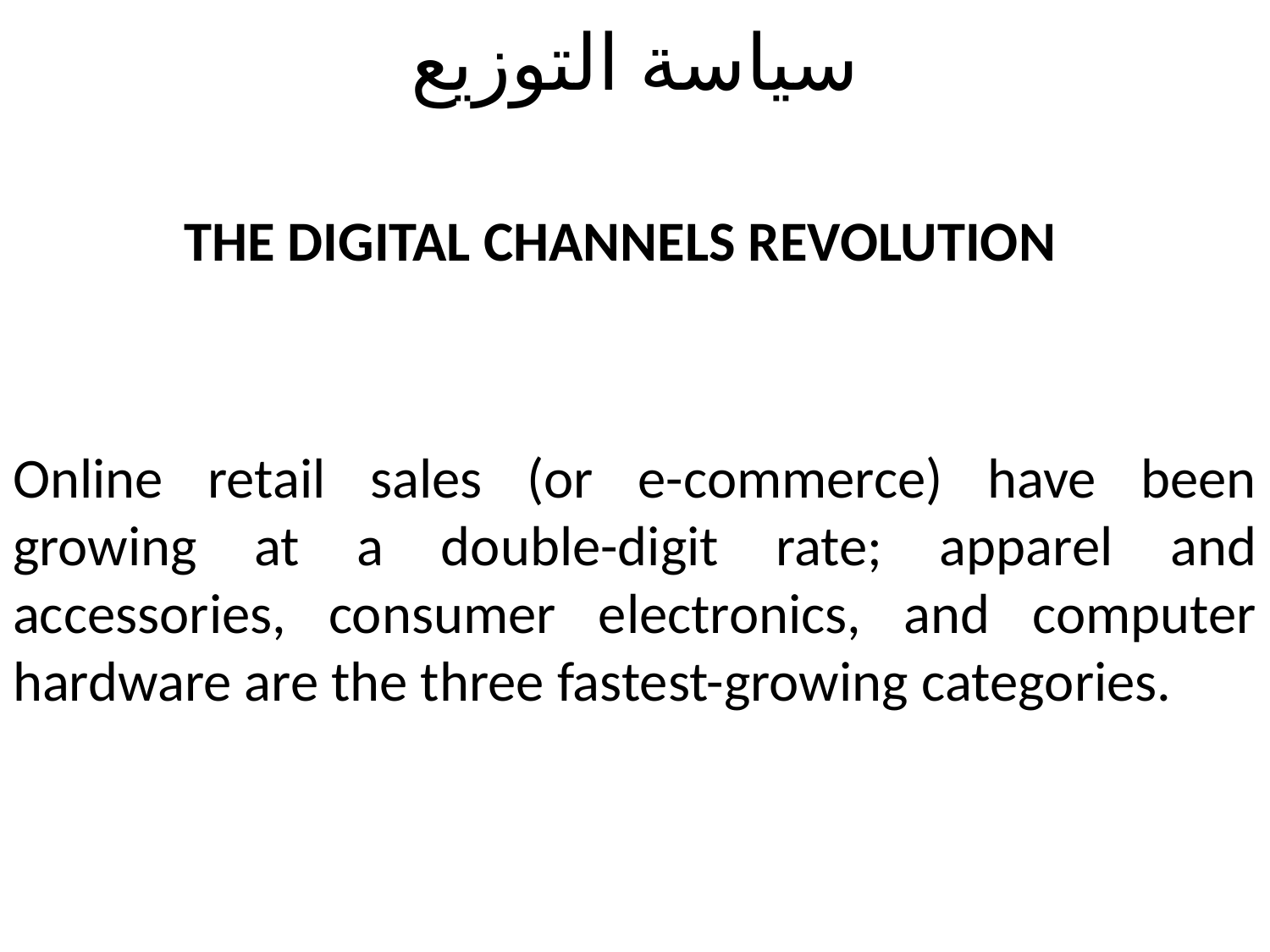

# سياسة التوزيع

  THE DIGITAL CHANNELS REVOLUTION

Online retail sales (or e-commerce) have been growing at a double-digit rate; apparel and accessories, consumer electronics, and computer hardware are the three fastest-growing categories.